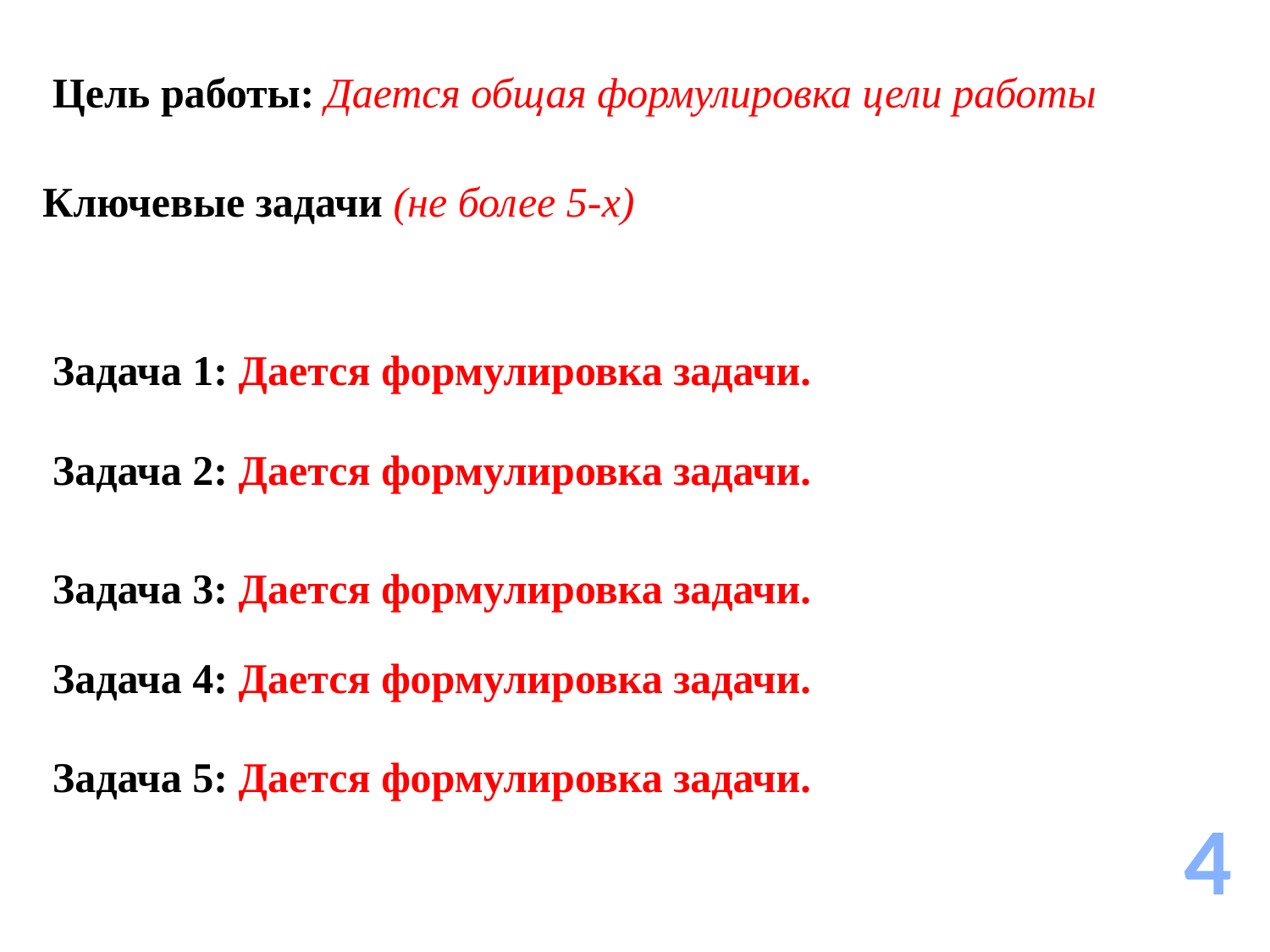

Цель работы: Дается общая формулировка цели работы
Ключевые задачи (не более 5-х)
Задача 1: Дается формулировка задачи.
Задача 2: Дается формулировка задачи.
Задача 3: Дается формулировка задачи.
Задача 4: Дается формулировка задачи.
Задача 5: Дается формулировка задачи.
4